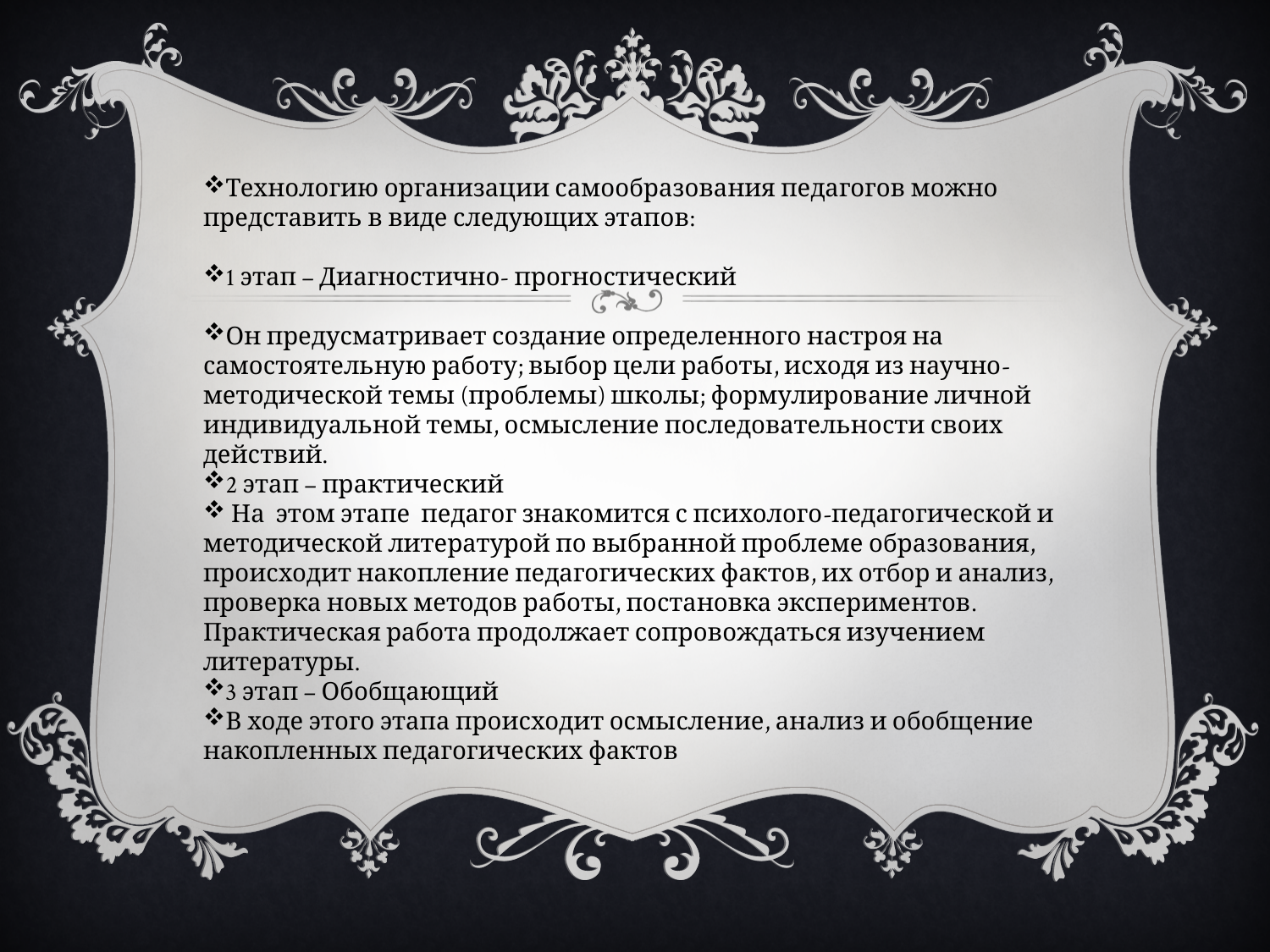

Технологию организации самообразования педагогов можно представить в виде следующих этапов:

1 этап – Диагностично- прогностический

Он предусматривает создание определенного настроя на самостоятельную работу; выбор цели работы, исходя из научно-методической темы (проблемы) школы; формулирование личной индивидуальной темы, осмысление последовательности своих действий.
2 этап – практический
 На  этом этапе  педагог знакомится с психолого-педагогической и методической литературой по выбранной проблеме образования, происходит накопление педагогических фактов, их отбор и анализ, проверка новых методов работы, постановка экспериментов. Практическая работа продолжает сопровождаться изучением литературы.
3 этап – Обобщающий
В ходе этого этапа происходит осмысление, анализ и обобщение накопленных педагогических фактов
#